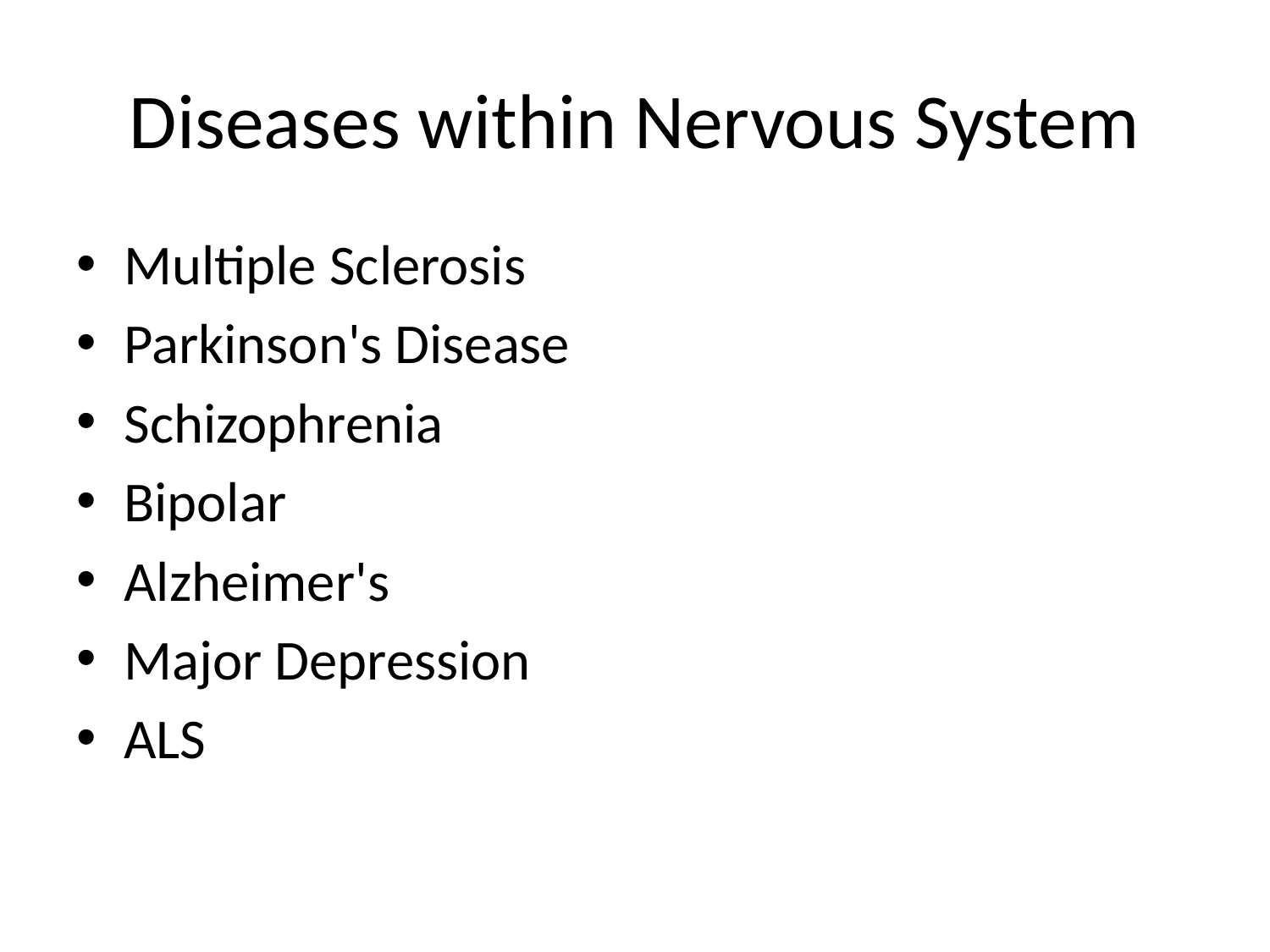

# Diseases within Nervous System
Multiple Sclerosis
Parkinson's Disease
Schizophrenia
Bipolar
Alzheimer's
Major Depression
ALS